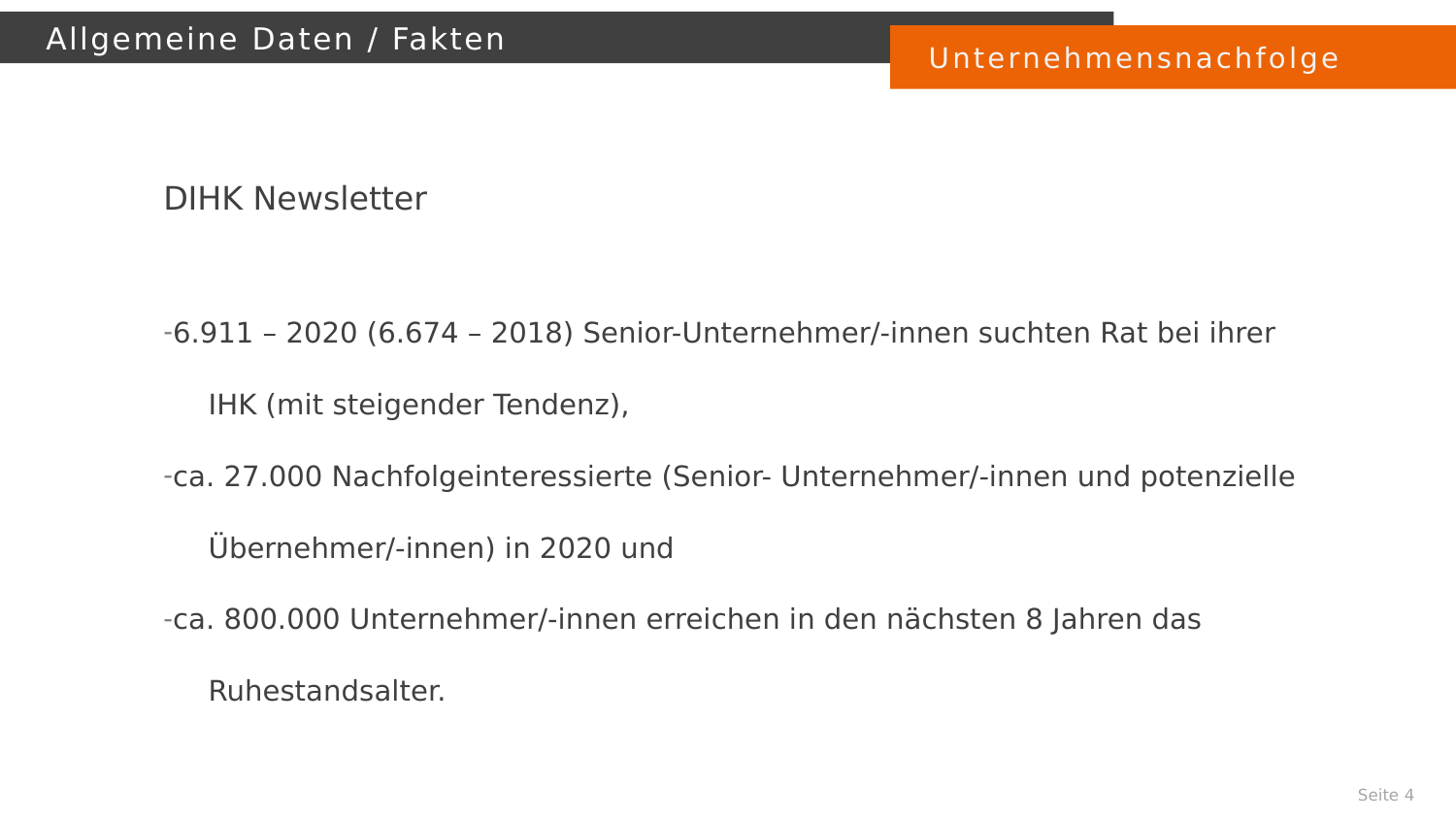

Unternehmensnachfolge
Allgemeine Daten / Fakten

DIHK Newsletter

6.911 – 2020 (6.674 – 2018) Senior-Unternehmer/-innen suchten Rat bei ihrer
     IHK (mit steigender Tendenz),
ca. 27.000 Nachfolgeinteressierte (Senior- Unternehmer/-innen und potenzielle
     Übernehmer/-innen) in 2020 und
ca. 800.000 Unternehmer/-innen erreichen in den nächsten 8 Jahren das
     Ruhestandsalter.

Seite 4